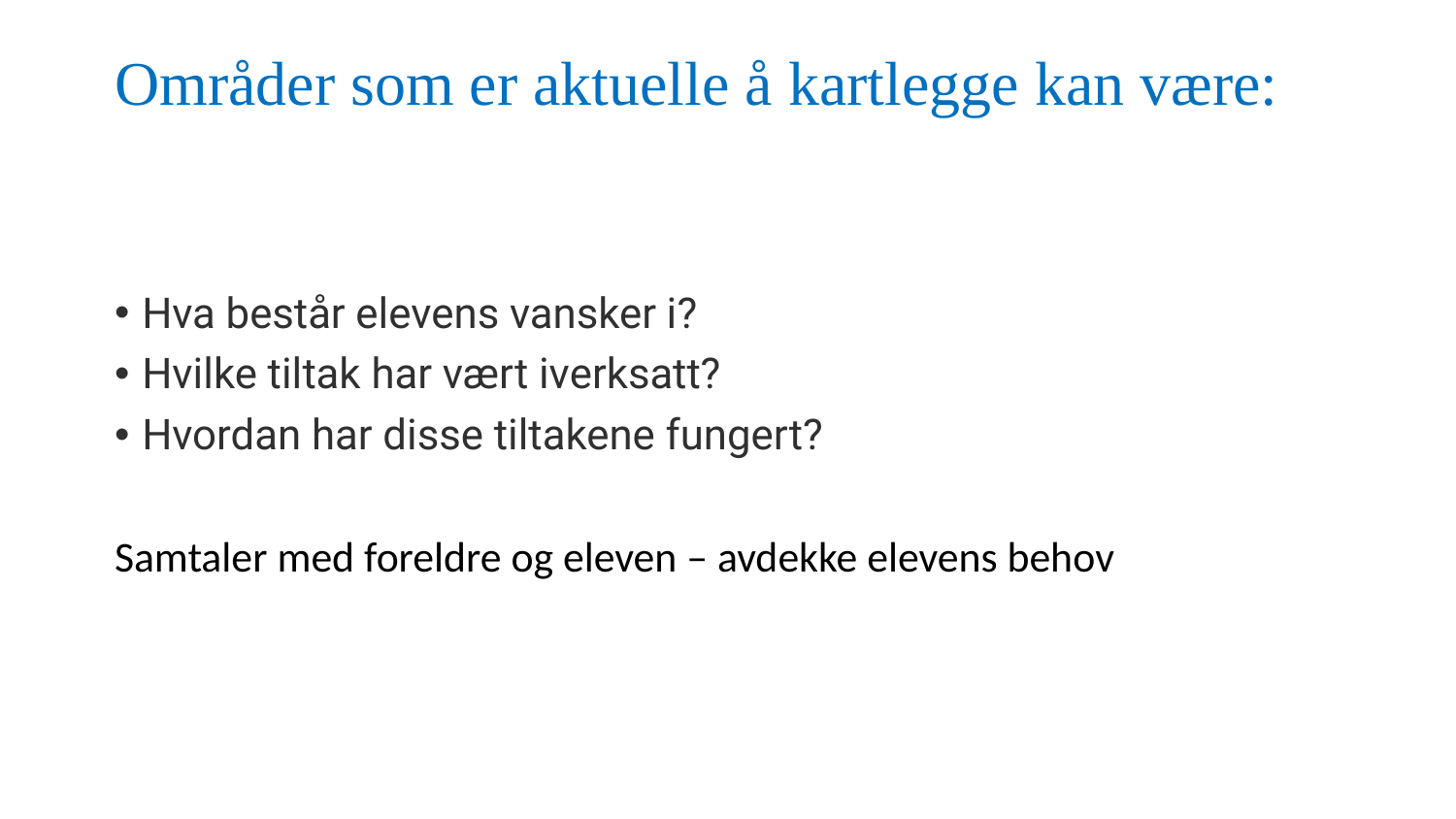

# Områder som er aktuelle å kartlegge kan være:

Hva består elevens vansker i?
Hvilke tiltak har vært iverksatt?
Hvordan har disse tiltakene fungert?

Samtaler med foreldre og eleven – avdekke elevens behov